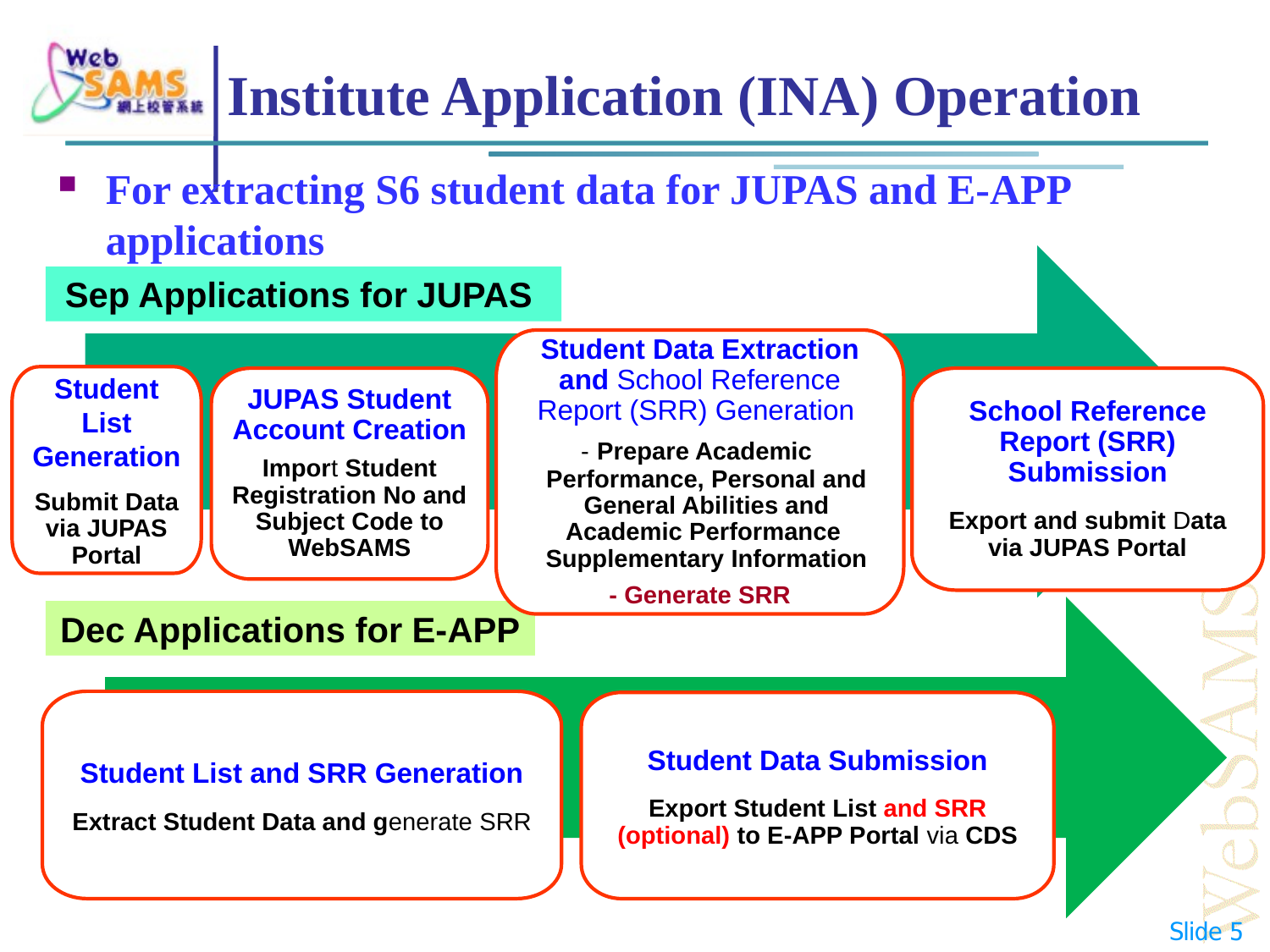

# Institute Application (INA) Operation
For extracting S6 student data for JUPAS and E-APP applications

Student Data Extraction and School Reference Report (SRR) Generation
- Prepare Academic  Performance, Personal and General Abilities and Academic Performance  Supplementary Information
- Generate SRR
Student List Generation

Submit Data via JUPAS Portal
JUPAS Student Account Creation
Import Student Registration No and Subject Code to WebSAMS
School Reference Report (SRR) Submission

Export and submit Data via JUPAS Portal
Sep Applications for JUPAS

Student List and SRR Generation

Extract Student Data and generate SRR
Student Data Submission

Export Student List and SRR (optional) to E-APP Portal via CDS
Dec Applications for E-APP